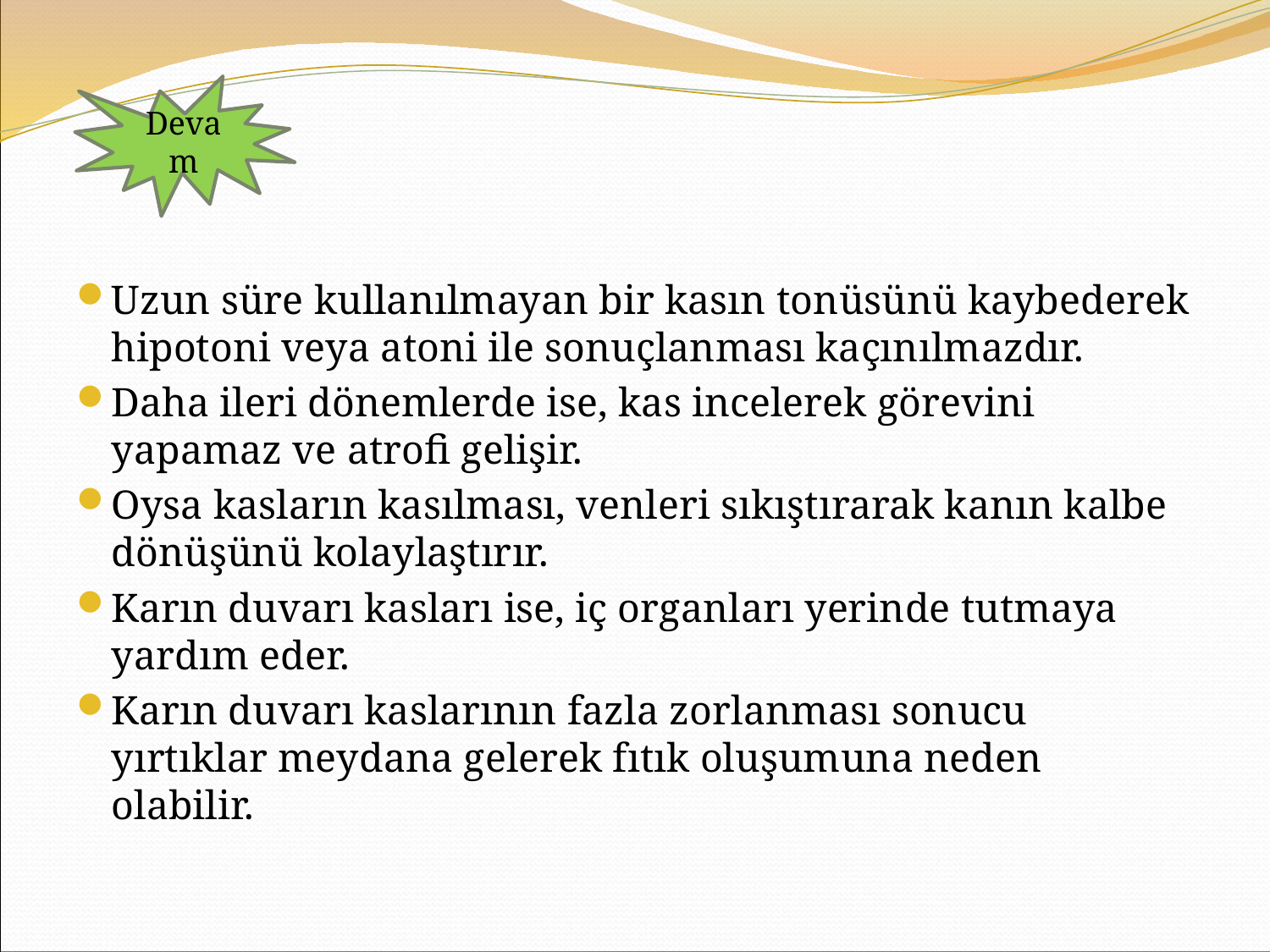

Devam
Uzun süre kullanılmayan bir kasın tonüsünü kaybederek hipotoni veya atoni ile sonuçlanması kaçınılmazdır.
Daha ileri dönemlerde ise, kas incelerek görevini yapamaz ve atrofi gelişir.
Oysa kasların kasılması, venleri sıkıştırarak kanın kalbe dönüşünü kolaylaştırır.
Karın duvarı kasları ise, iç organları yerinde tutmaya yardım eder.
Karın duvarı kaslarının fazla zorlanması sonucu yırtıklar meydana gelerek fıtık oluşumuna neden olabilir.